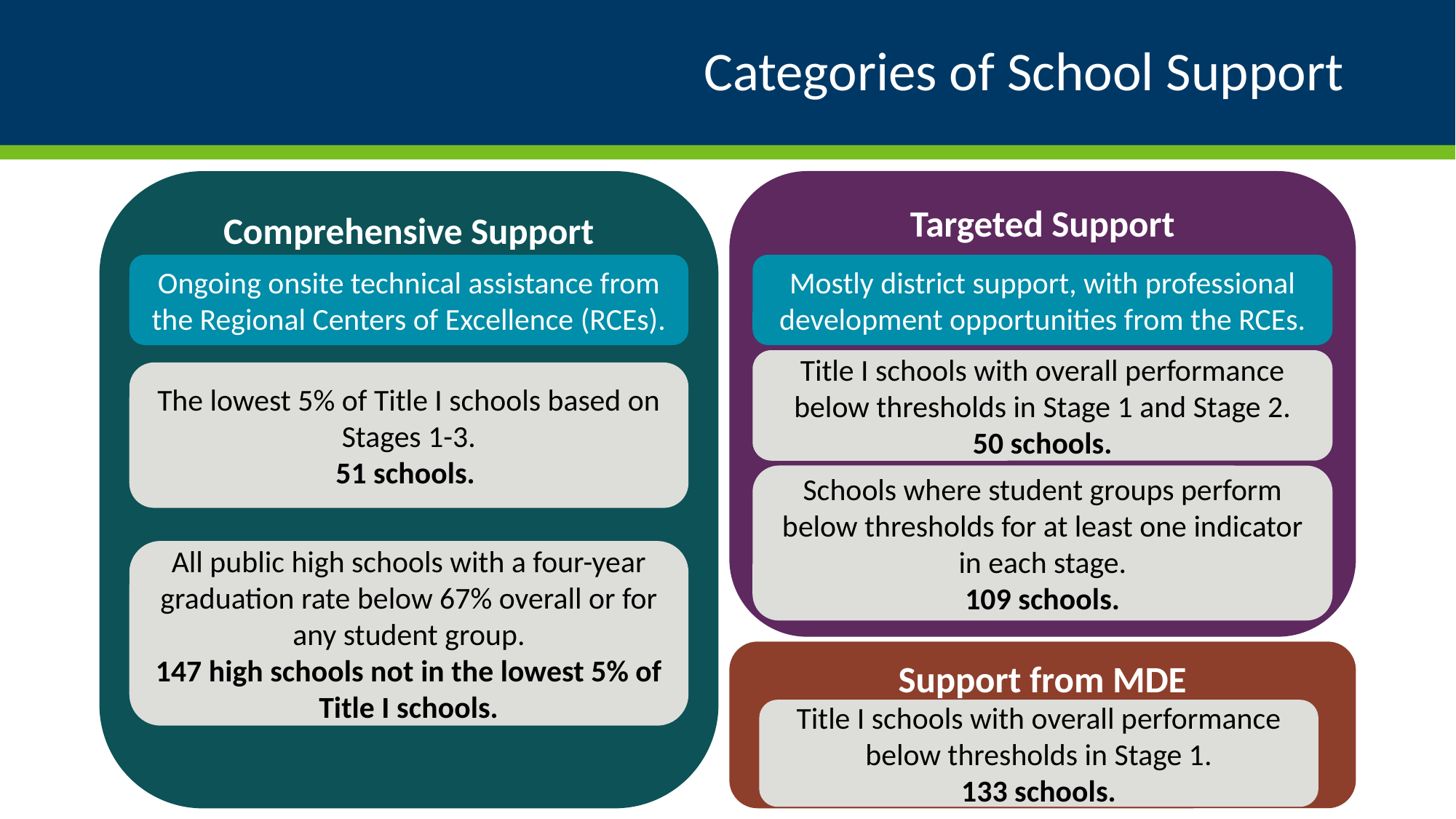

# Categories of School Support
Comprehensive Support
Targeted Support
Ongoing onsite technical assistance from the Regional Centers of Excellence (RCEs).
Mostly district support, with professional development opportunities from the RCEs.
Title I schools with overall performance below thresholds in Stage 1 and Stage 2.
50 schools.
The lowest 5% of Title I schools based on Stages 1-3.
51 schools.
Schools where student groups perform below thresholds for at least one indicator in each stage.
109 schools.
All public high schools with a four-year graduation rate below 67% overall or for any student group.
147 high schools not in the lowest 5% of Title I schools.
Support from MDE
Title I schools with overall performance below thresholds in Stage 1.
133 schools.